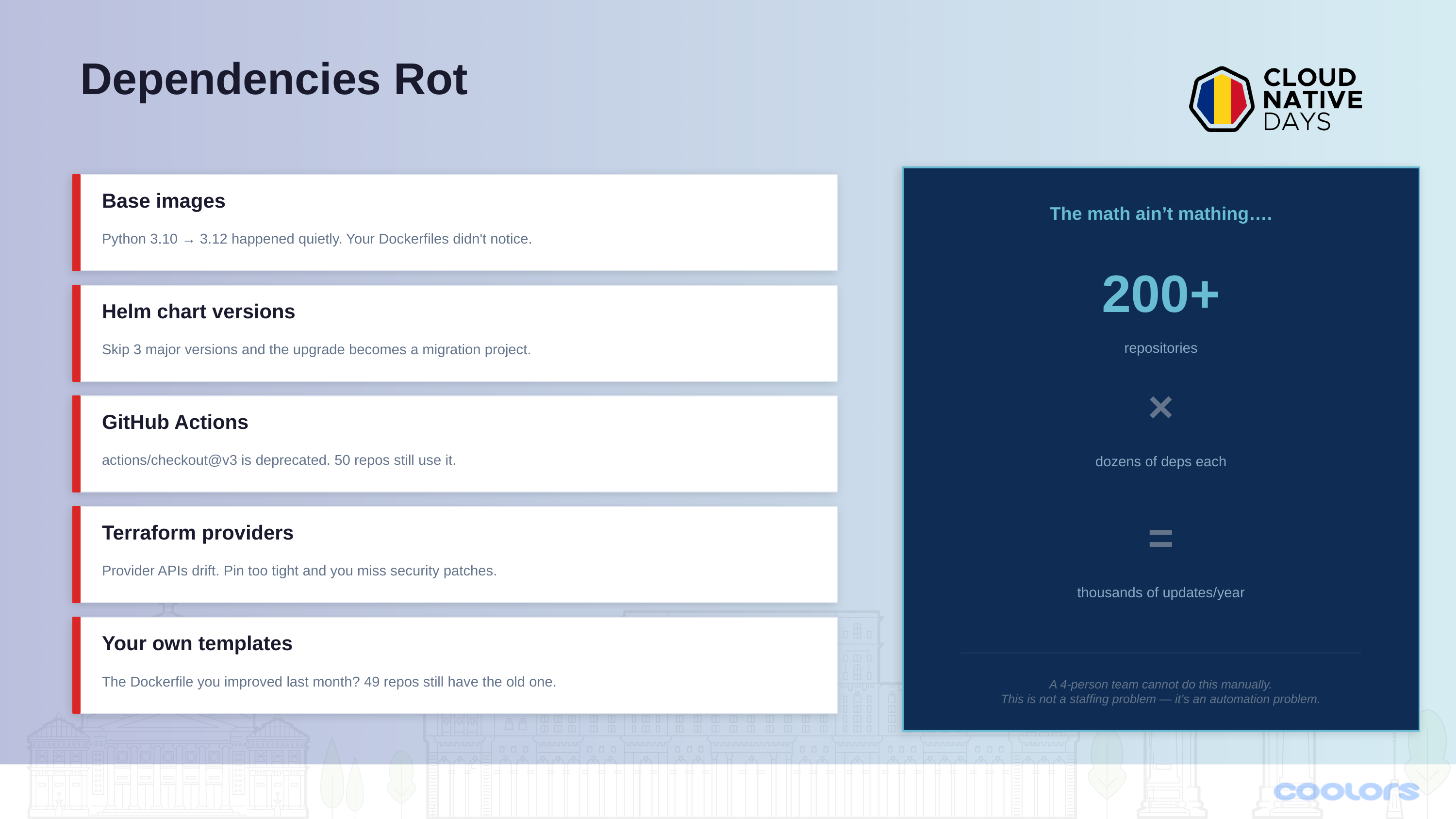

Dependencies Rot

Base images
The math ain’t mathing….
Python 3.10 → 3.12 happened quietly. Your Dockerfiles didn't notice.
200+

Helm chart versions
repositories
Skip 3 major versions and the upgrade becomes a migration project.
×

GitHub Actions
actions/checkout@v3 is deprecated. 50 repos still use it.
dozens of deps each
=

Terraform providers
Provider APIs drift. Pin too tight and you miss security patches.
thousands of updates/year

Your own templates

The Dockerfile you improved last month? 49 repos still have the old one.
A 4-person team cannot do this manually.
This is not a staffing problem — it's an automation problem.